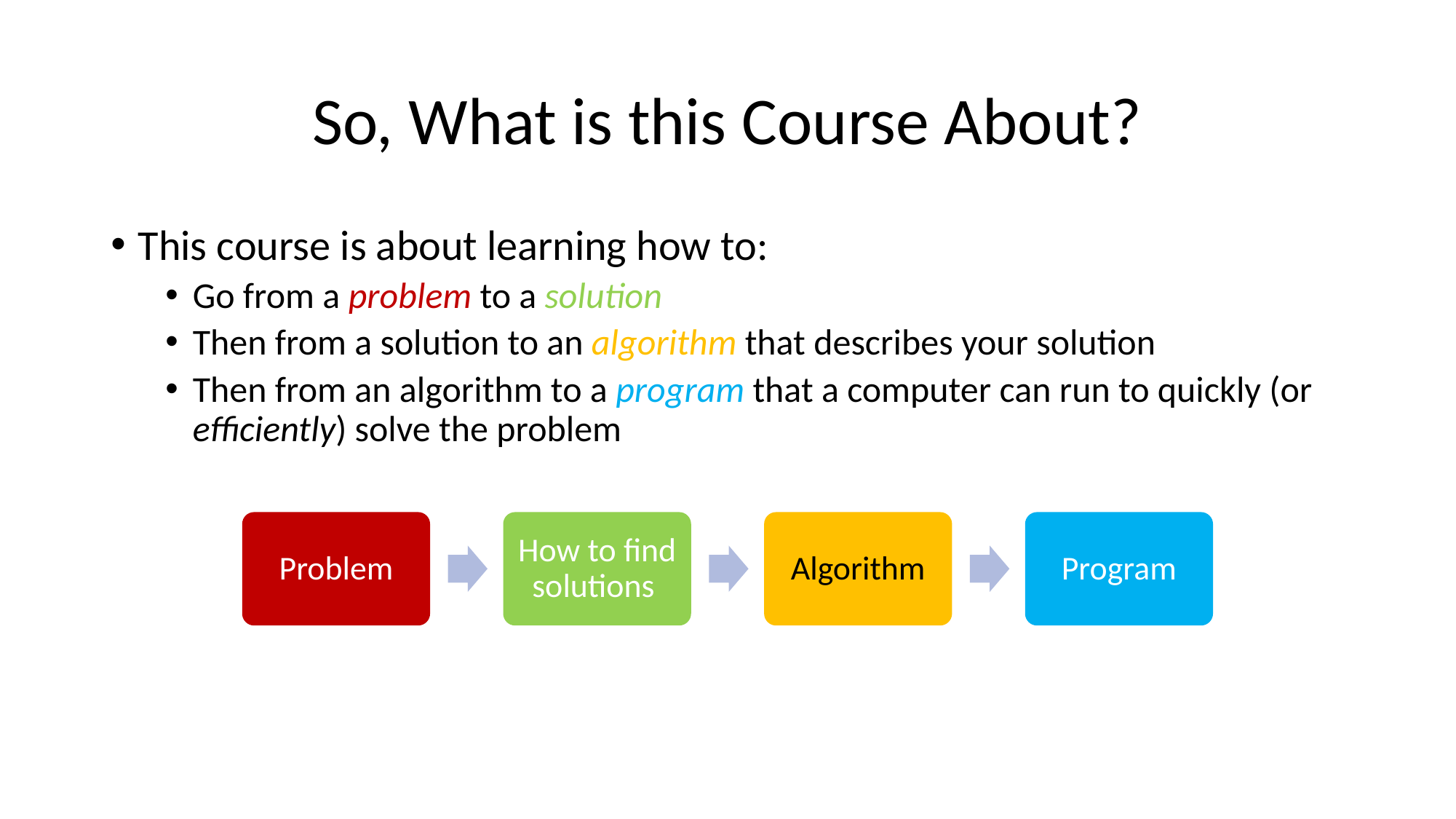

# So, What is this Course About?
This course is about learning how to:
Go from a problem to a solution
Then from a solution to an algorithm that describes your solution
Then from an algorithm to a program that a computer can run to quickly (or efficiently) solve the problem

Problem
How to find solutions
Algorithm
Program